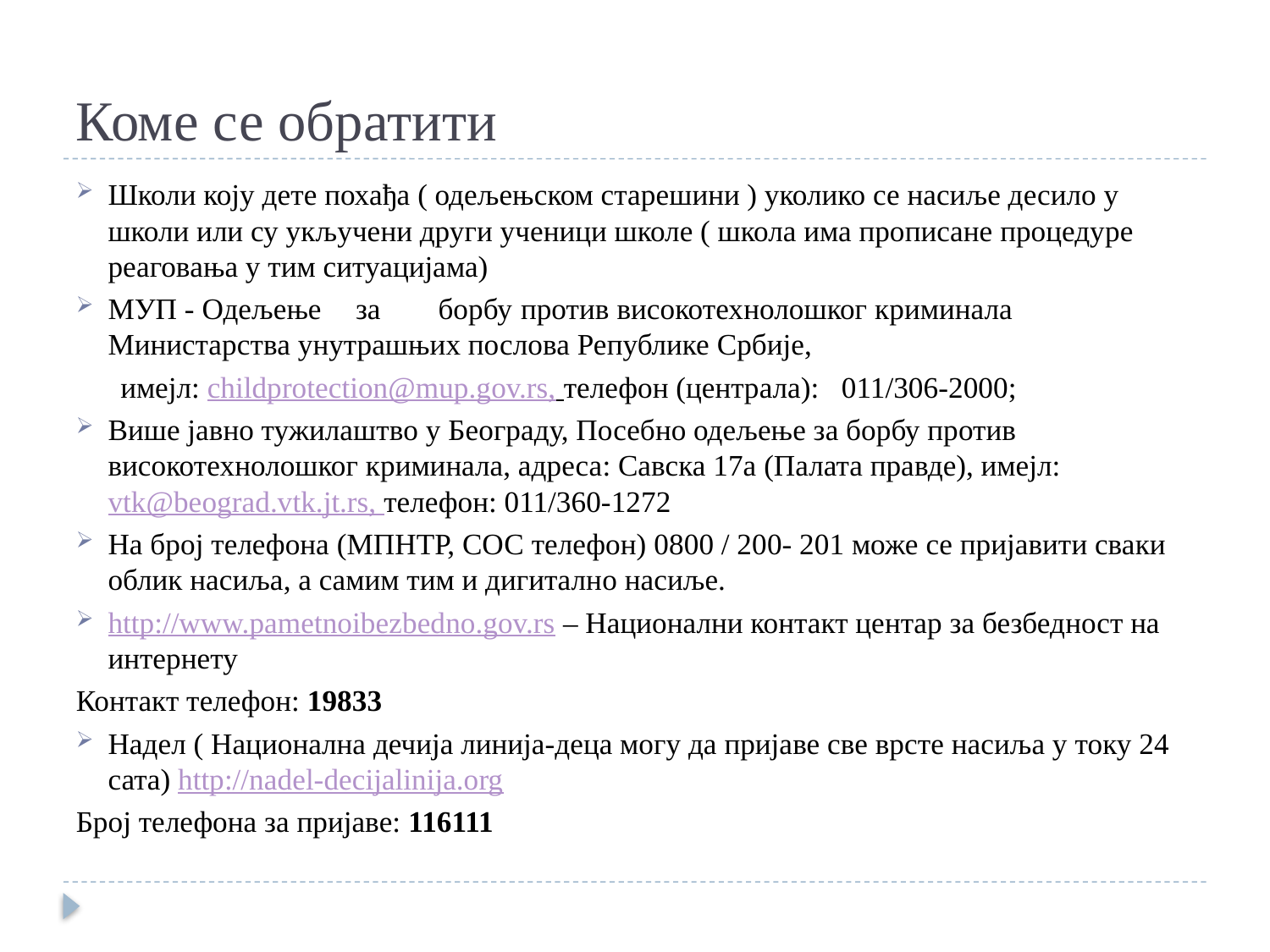

# Коме се обратити
Школи коју дете похађа ( одељењском старешини ) уколико се насиље десило у школи или су укључени други ученици школе ( школа има прописане процедуре реаговања у тим ситуацијама)
МУП - Одељење	за	борбу	против високотехнолошког криминала Министарства унутрашњих послова Републике Србије,
      имејл: childprotection@mup.gov.rs, телефон (централа):   011/306-2000;
Више јавно тужилаштво у Београду, Посебно одељење за борбу против високотехнолошког криминала, адреса: Савска 17а (Палата правде), имејл: vtk@beograd.vtk.jt.rs, телефон: 011/360-1272
На број телефона (МПНТР, СОС телефон) 0800 / 200- 201 може се пријавити сваки облик насиља, а самим тим и дигитално насиље.
http://www.pametnoibezbedno.gov.rs – Национални контакт центар за безбедност на интернету
Контакт телефон: 19833
Надел ( Национална дечија линија-деца могу да пријаве све врсте насиља у току 24 сата) http://nadel-decijalinija.org
Број телефона за пријаве: 116111